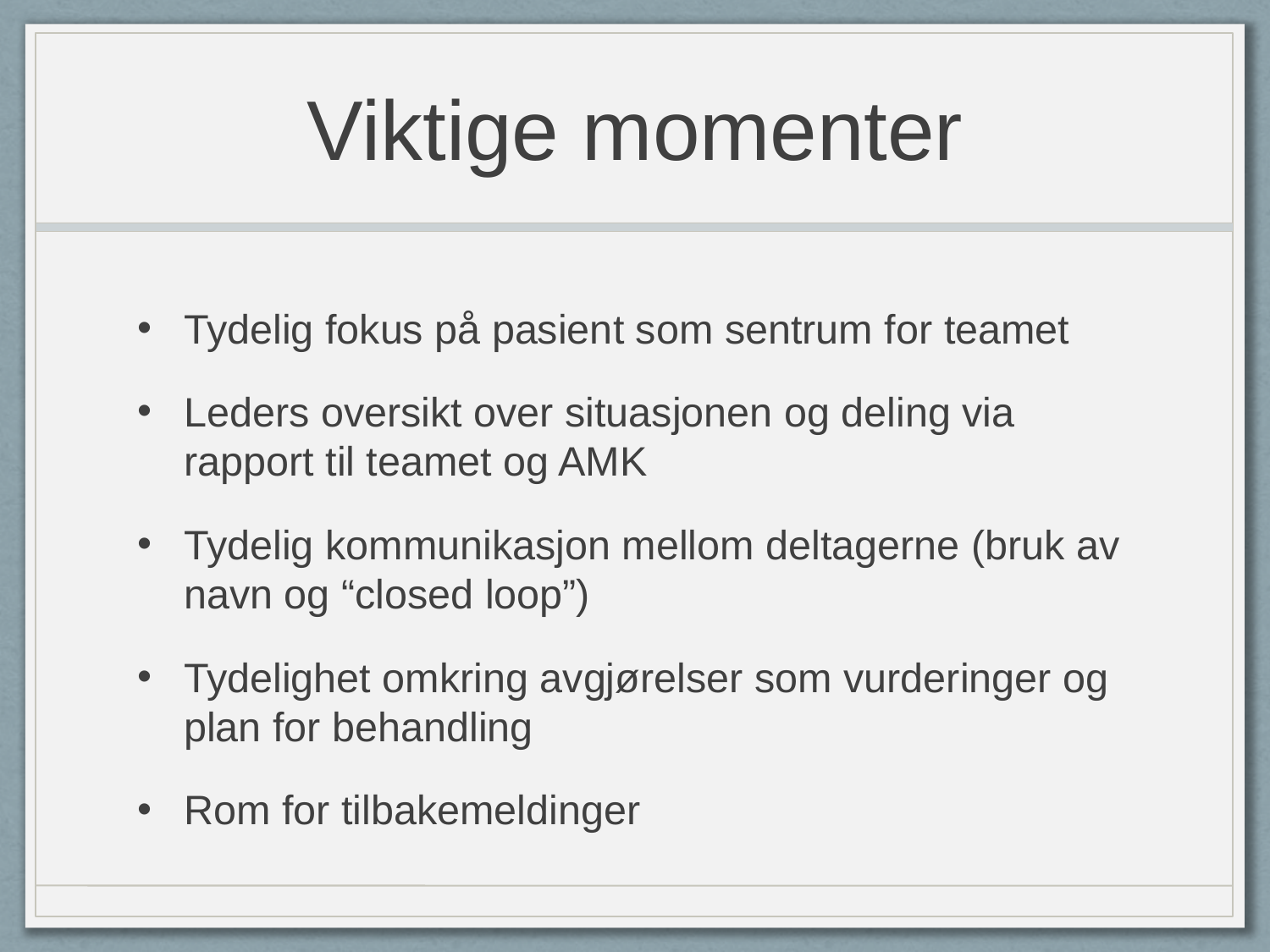

# Viktige momenter
Tydelig fokus på pasient som sentrum for teamet
Leders oversikt over situasjonen og deling via rapport til teamet og AMK
Tydelig kommunikasjon mellom deltagerne (bruk av navn og “closed loop”)
Tydelighet omkring avgjørelser som vurderinger og plan for behandling
Rom for tilbakemeldinger